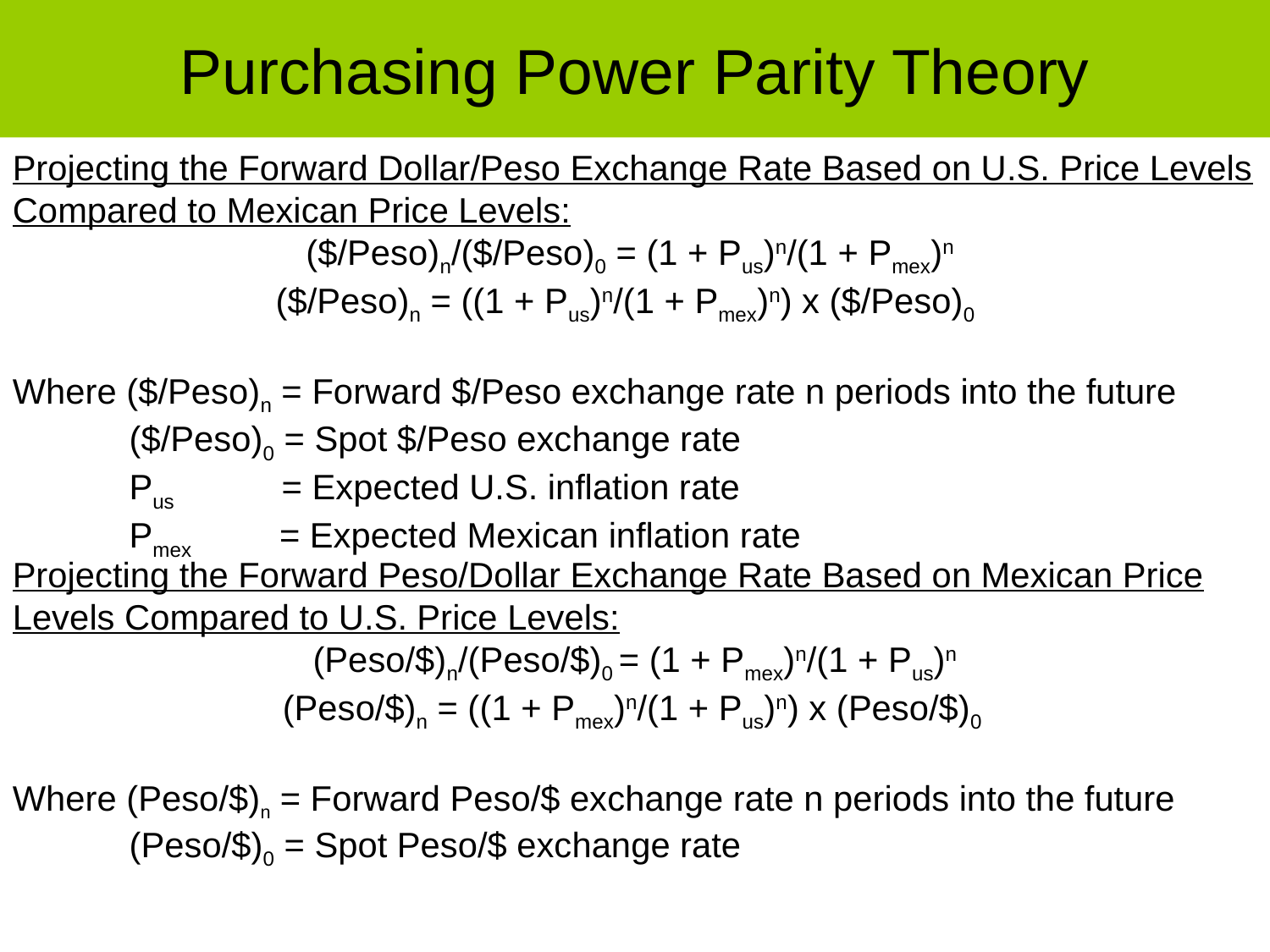

Purchasing Power Parity Theory
Projecting the Forward Dollar/Peso Exchange Rate Based on U.S. Price Levels Compared to Mexican Price Levels:
($/Peso)n/($/Peso)0 = (1 + Pus)n/(1 + Pmex)n
($/Peso)n = ((1 + Pus)n/(1 + Pmex)n) x ($/Peso)0

Where ($/Peso)n = Forward $/Peso exchange rate n periods into the future
            ($/Peso)0 = Spot $/Peso exchange rate
            Pus           = Expected U.S. inflation rate
            Pmex         = Expected Mexican inflation rate
Projecting the Forward Peso/Dollar Exchange Rate Based on Mexican Price Levels Compared to U.S. Price Levels:
(Peso/$)n/(Peso/$)0 = (1 + Pmex)n/(1 + Pus)n
(Peso/$)n = ((1 + Pmex)n/(1 + Pus)n) x (Peso/$)0

Where (Peso/$)n = Forward Peso/$ exchange rate n periods into the future
            (Peso/$)0 = Spot Peso/$ exchange rate